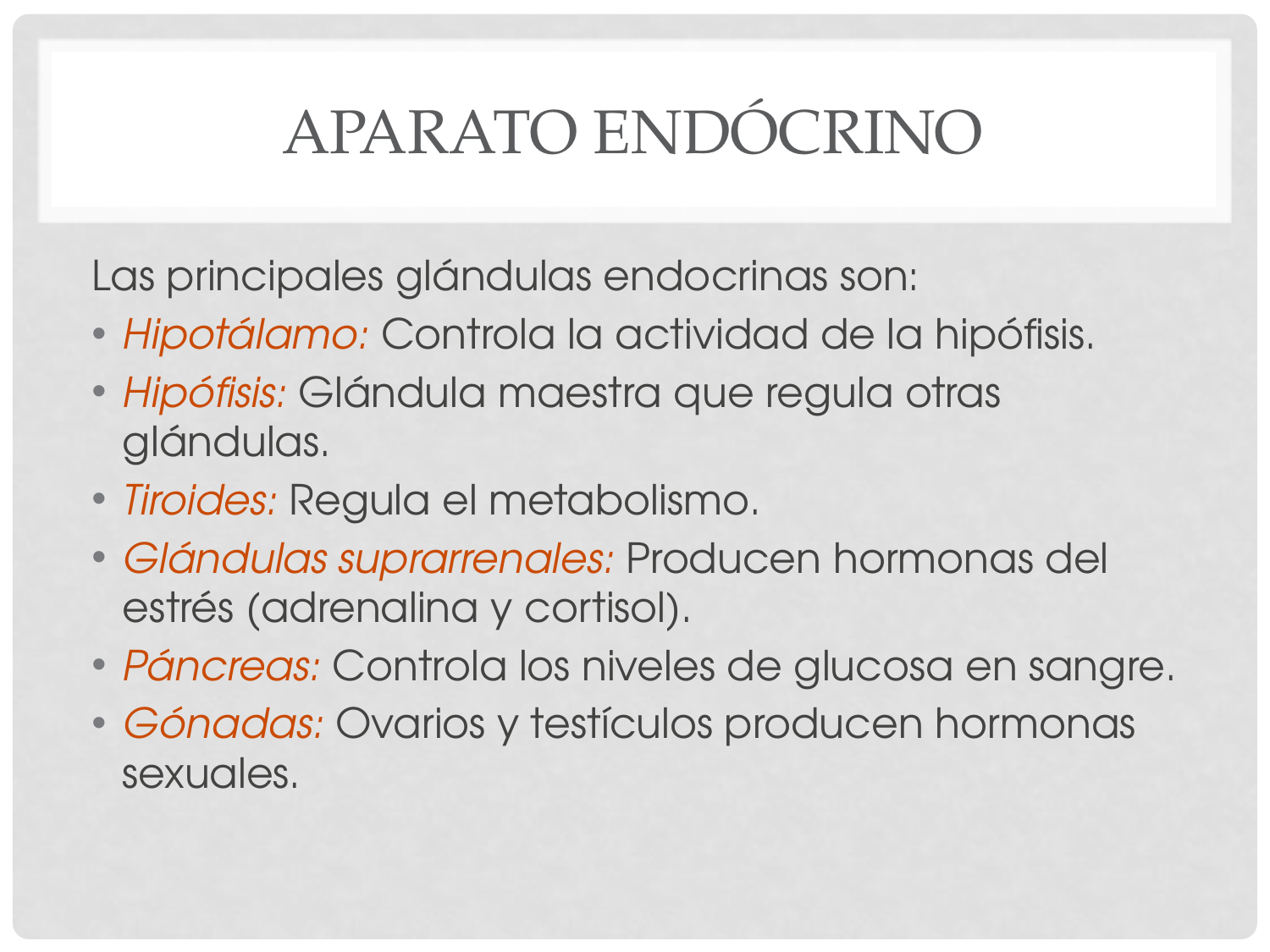

# Aparato endócrino
Las principales glándulas endocrinas son:
Hipotálamo: Controla la actividad de la hipófisis.
Hipófisis: Glándula maestra que regula otras glándulas.
Tiroides: Regula el metabolismo.
Glándulas suprarrenales: Producen hormonas del estrés (adrenalina y cortisol).
Páncreas: Controla los niveles de glucosa en sangre.
Gónadas: Ovarios y testículos producen hormonas sexuales.